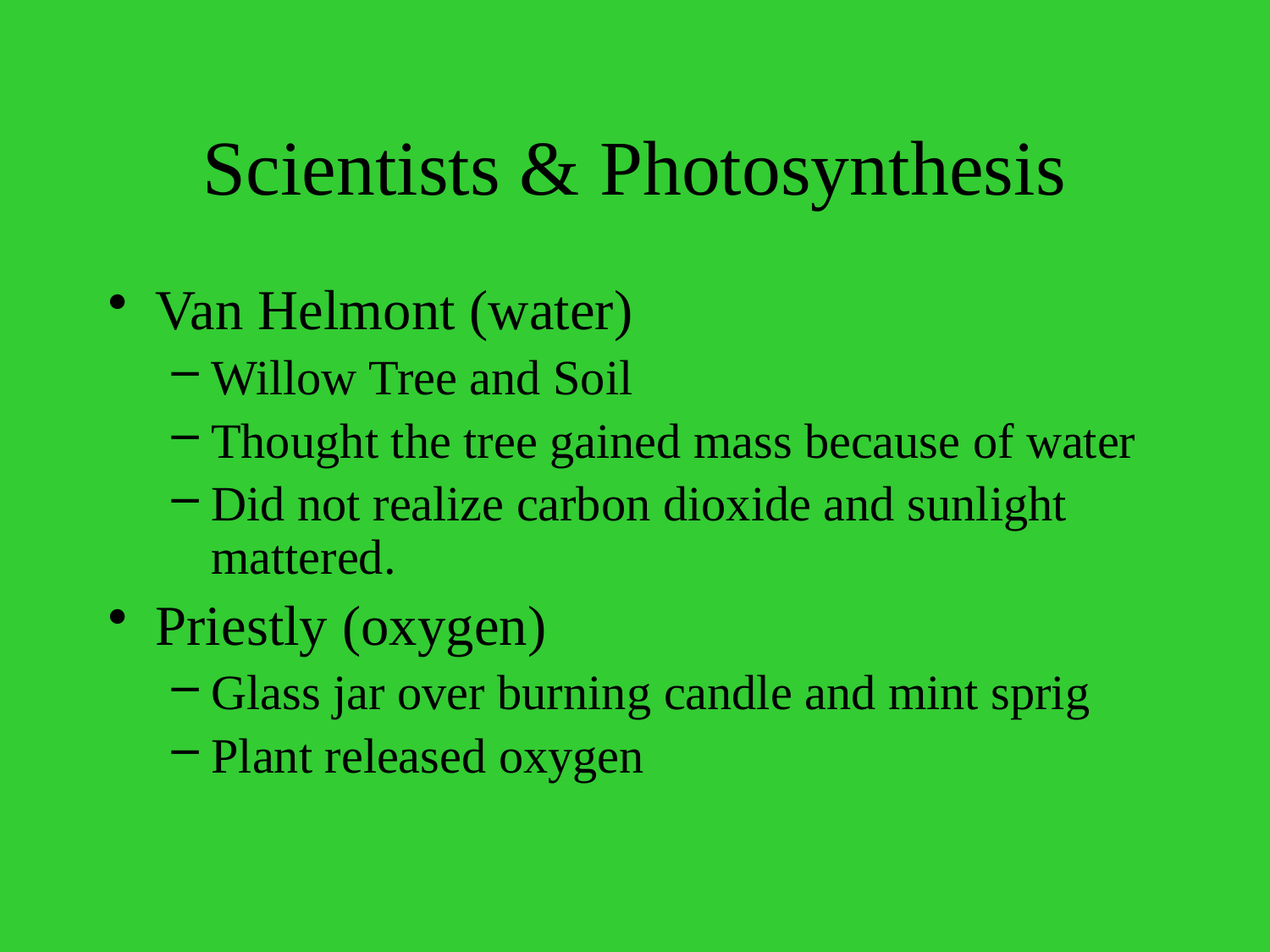

# Scientists & Photosynthesis
Van Helmont (water)
Willow Tree and Soil
Thought the tree gained mass because of water
Did not realize carbon dioxide and sunlight mattered.
Priestly (oxygen)
Glass jar over burning candle and mint sprig
Plant released oxygen